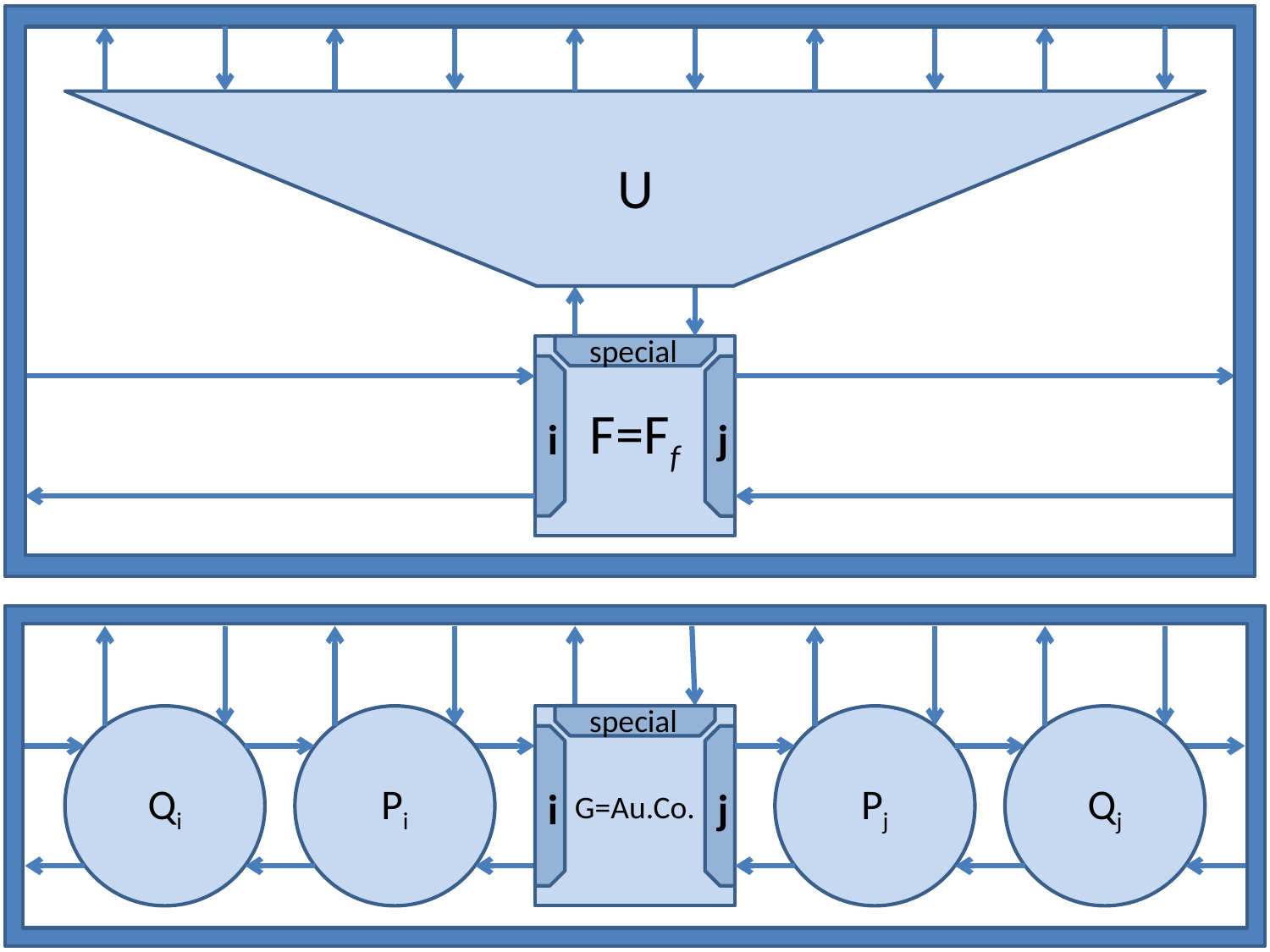

U
special
F=Ff

i
j

special
Qi
Pi
G=Au.Co.

Pj
Qj
i
j